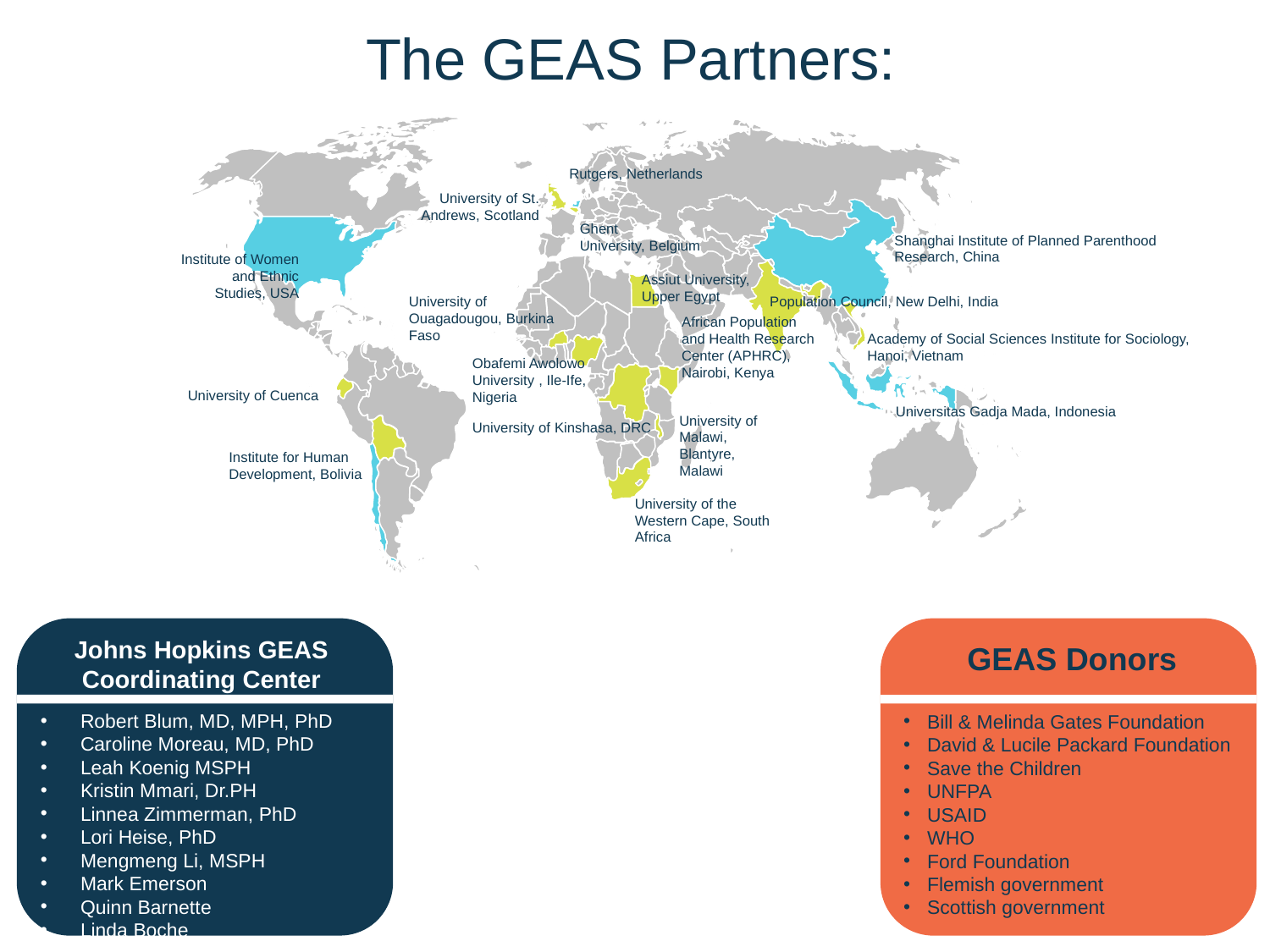

# The GEAS Partners:

University of St. Andrews, Scotland

Ghent
University, Belgium

Shanghai Institute of Planned Parenthood Research, China

Assiut University, Upper Egypt

University of Ouagadougou, Burkina Faso
Population Council, New Delhi, India

African Population and Health Research Center (APHRC), Nairobi, Kenya

Academy of Social Sciences Institute for Sociology, Hanoi, Vietnam

Obafemi Awolowo University , Ile-Ife, Nigeria

University of Cuenca

University of Malawi, Blantyre, Malawi

University of Kinshasa, DRC

Institute for Human Development, Bolivia

University of the Western Cape, South Africa

Rutgers, Netherlands
Institute of Women and Ethnic Studies, USA
Universitas Gadja Mada, Indonesia

Johns Hopkins GEAS  Coordinating Center
GEAS Donors

Robert Blum, MD, MPH, PhD
Caroline Moreau, MD, PhD
Leah Koenig MSPH
Kristin Mmari, Dr.PH
Linnea Zimmerman, PhD
Lori Heise, PhD
Mengmeng Li, MSPH
Mark Emerson
Quinn Barnette
Linda Boche
Bill & Melinda Gates Foundation
David & Lucile Packard Foundation
Save the Children
UNFPA
USAID
WHO
Ford Foundation
Flemish government
Scottish government